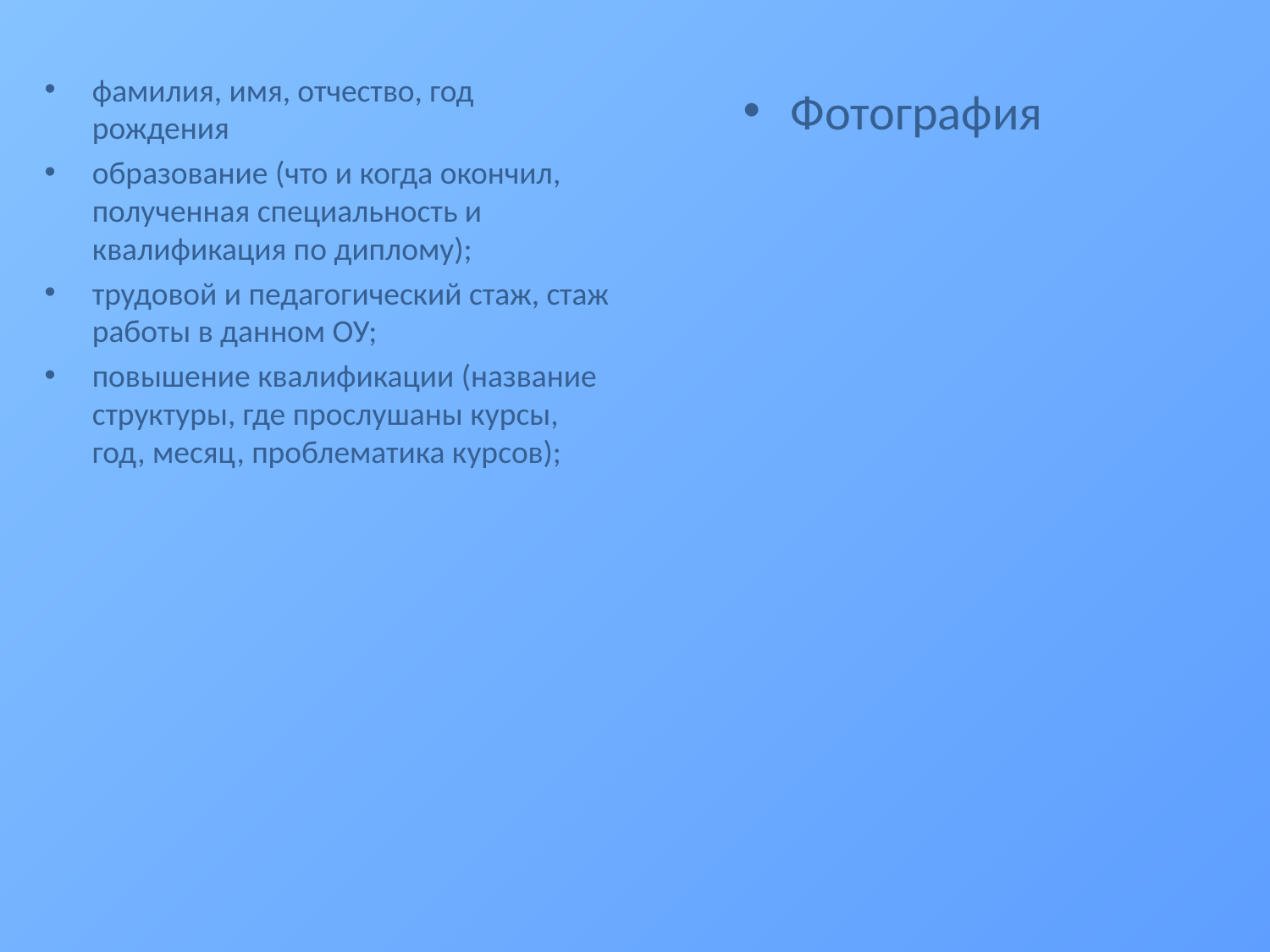

фамилия, имя, отчество, год рождения
образование (что и когда окончил, полученная специальность и квалификация по диплому);
трудовой и педагогический стаж, стаж работы в данном ОУ;
повышение квалификации (название структуры, где прослушаны курсы, год, месяц, проблематика курсов);

Фотография